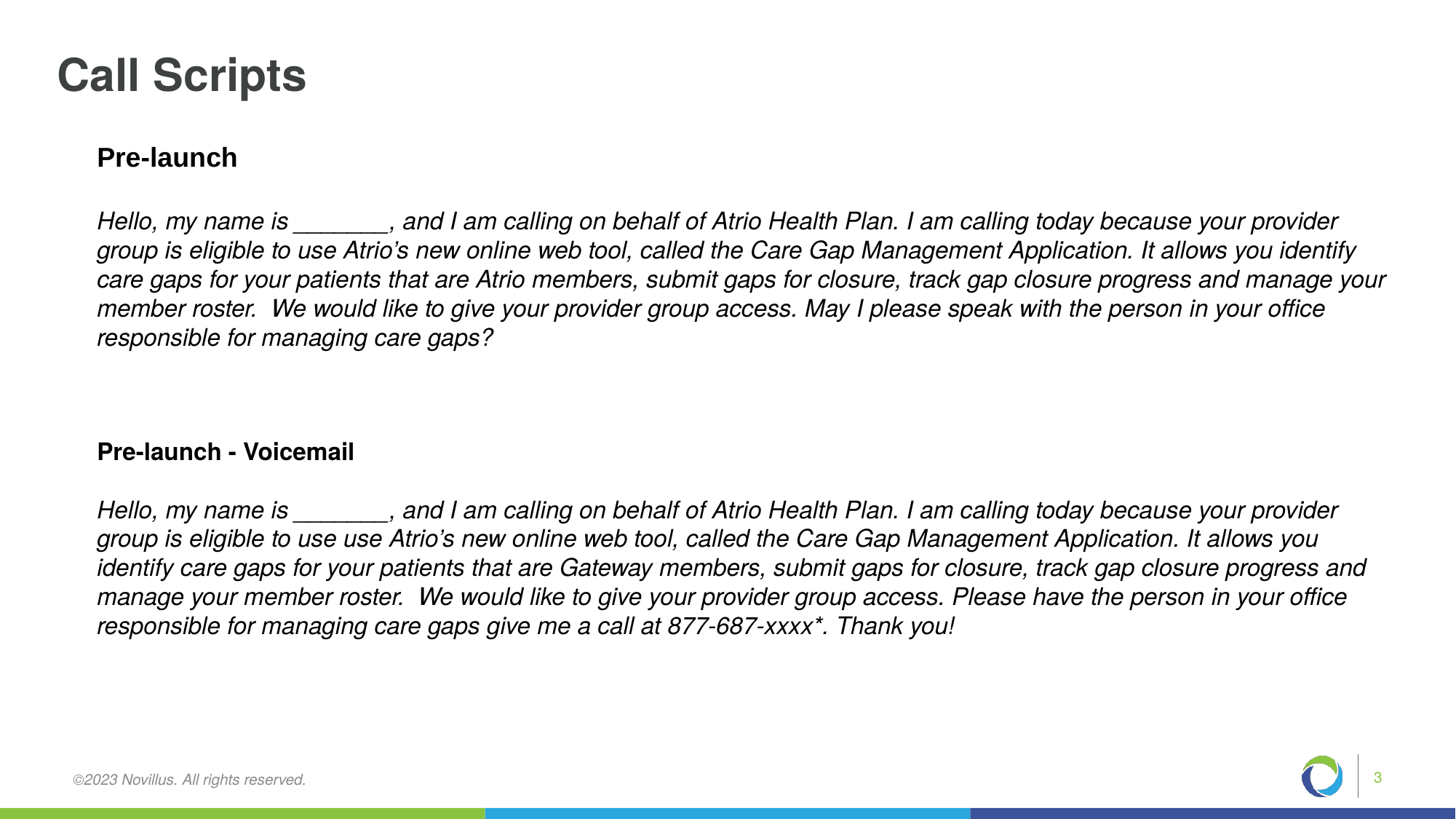

Call Scripts
Pre-launch

Hello, my name is _______, and I am calling on behalf of Atrio Health Plan. I am calling today because your provider group is eligible to use Atrio’s new online web tool, called the Care Gap Management Application. It allows you identify care gaps for your patients that are Atrio members, submit gaps for closure, track gap closure progress and manage your member roster.  We would like to give your provider group access. May I please speak with the person in your office responsible for managing care gaps?

Pre-launch - Voicemail

Hello, my name is _______, and I am calling on behalf of Atrio Health Plan. I am calling today because your provider group is eligible to use use Atrio’s new online web tool, called the Care Gap Management Application. It allows you identify care gaps for your patients that are Gateway members, submit gaps for closure, track gap closure progress and manage your member roster.  We would like to give your provider group access. Please have the person in your office responsible for managing care gaps give me a call at 877-687-xxxx*. Thank you!

3
©2023 Novillus. All rights reserved.